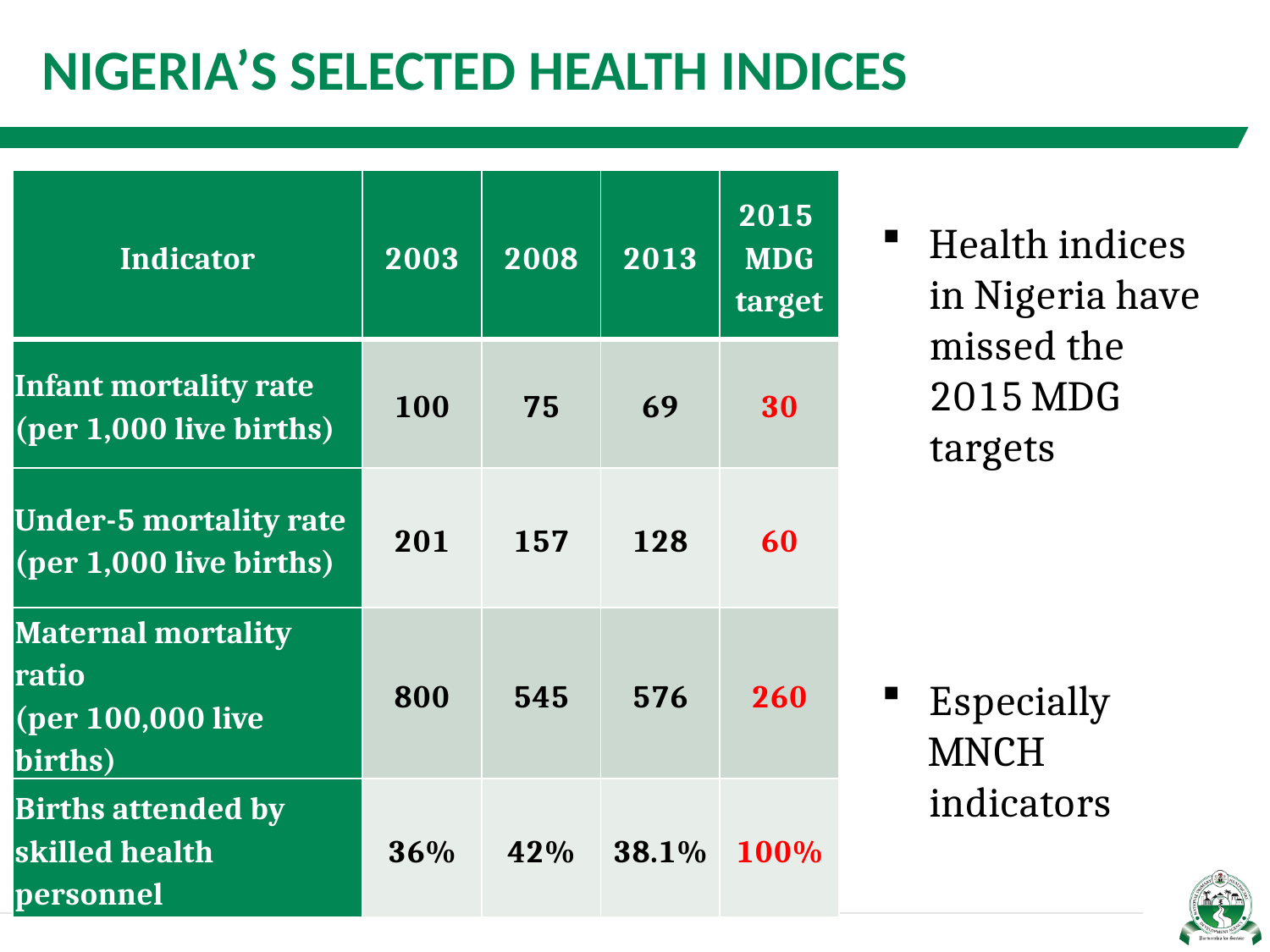

# NIGERIA’S SELECTED HEALTH INDICES
| Indicator | 2003 | 2008 | 2013 | 2015 MDG target |
| --- | --- | --- | --- | --- |
| Infant mortality rate (per 1,000 live births) | 100 | 75 | 69 | 30 |
| Under-5 mortality rate (per 1,000 live births) | 201 | 157 | 128 | 60 |
| Maternal mortality ratio (per 100,000 live births) | 800 | 545 | 576 | 260 |
| Births attended by skilled health personnel | 36% | 42% | 38.1% | 100% |
Health indices in Nigeria have missed the 2015 MDG targets

Especially MNCH indicators